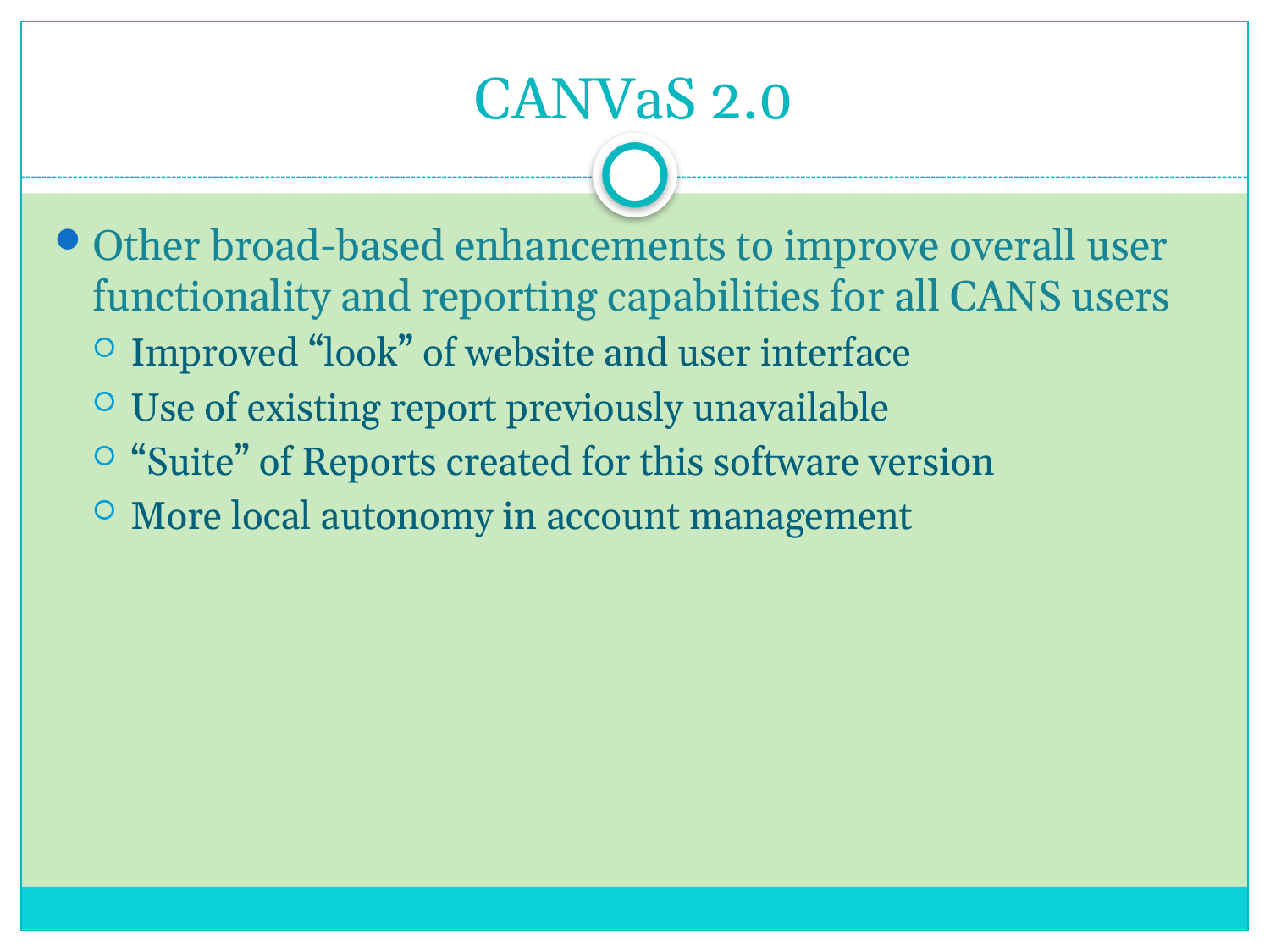

# CANVaS 2.0
Other broad-based enhancements to improve overall user functionality and reporting capabilities for all CANS users
Improved “look” of website and user interface
Use of existing report previously unavailable
“Suite” of Reports created for this software version
More local autonomy in account management